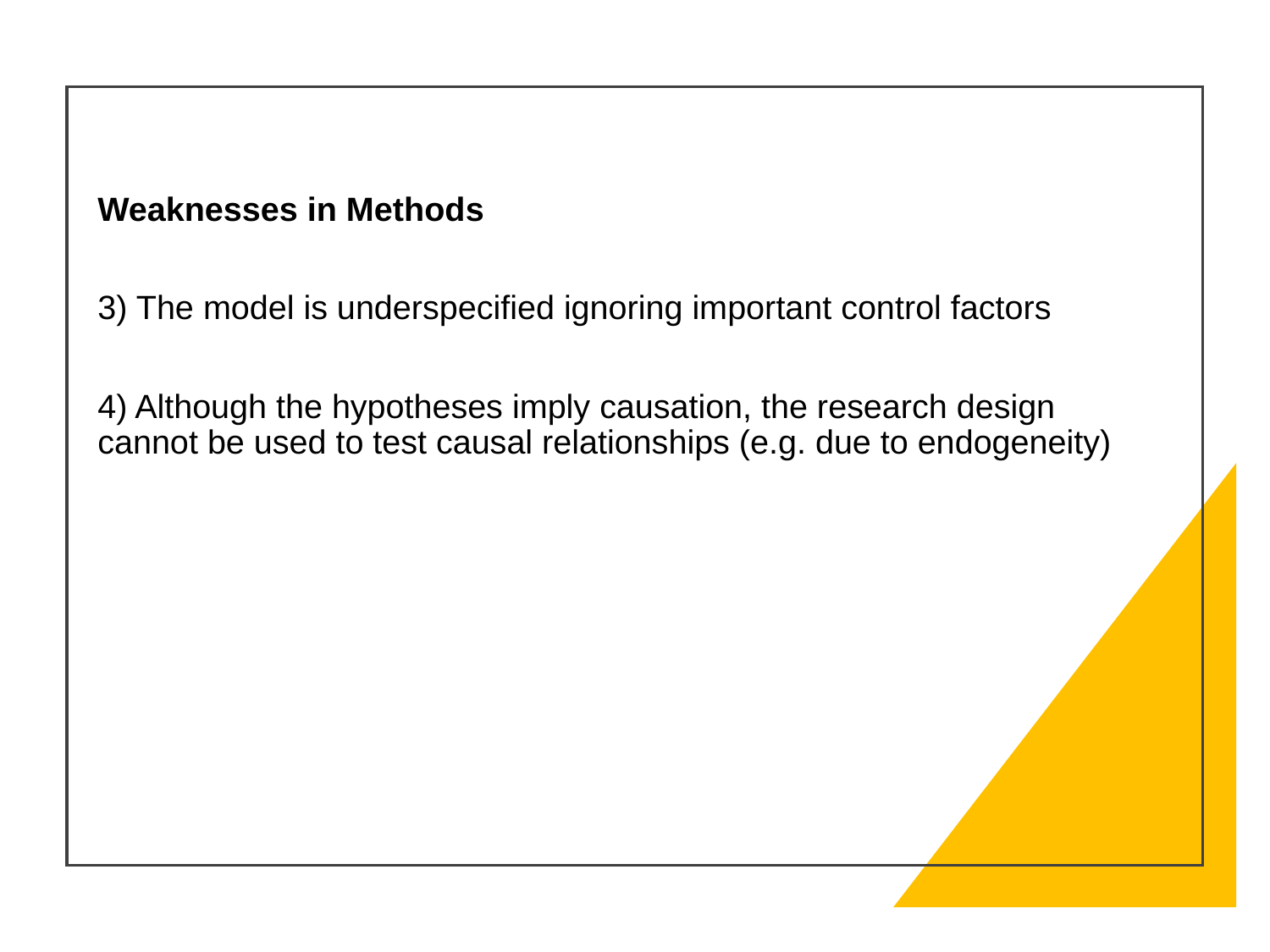

Weaknesses in Methods

3) The model is underspecified ignoring important control factors

4) Although the hypotheses imply causation, the research design cannot be used to test causal relationships (e.g. due to endogeneity)